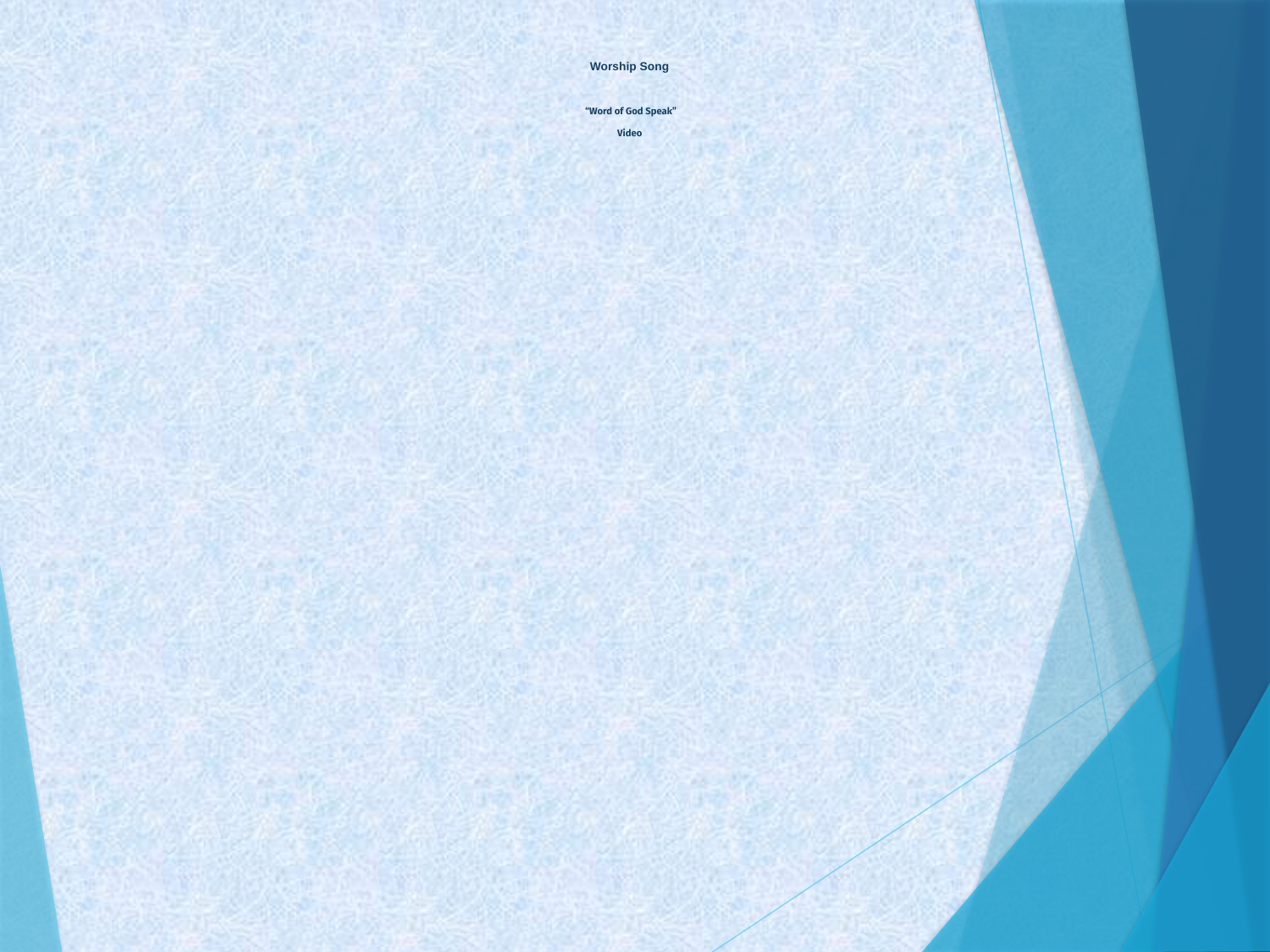

# Worship Song “Word of God Speak” Video